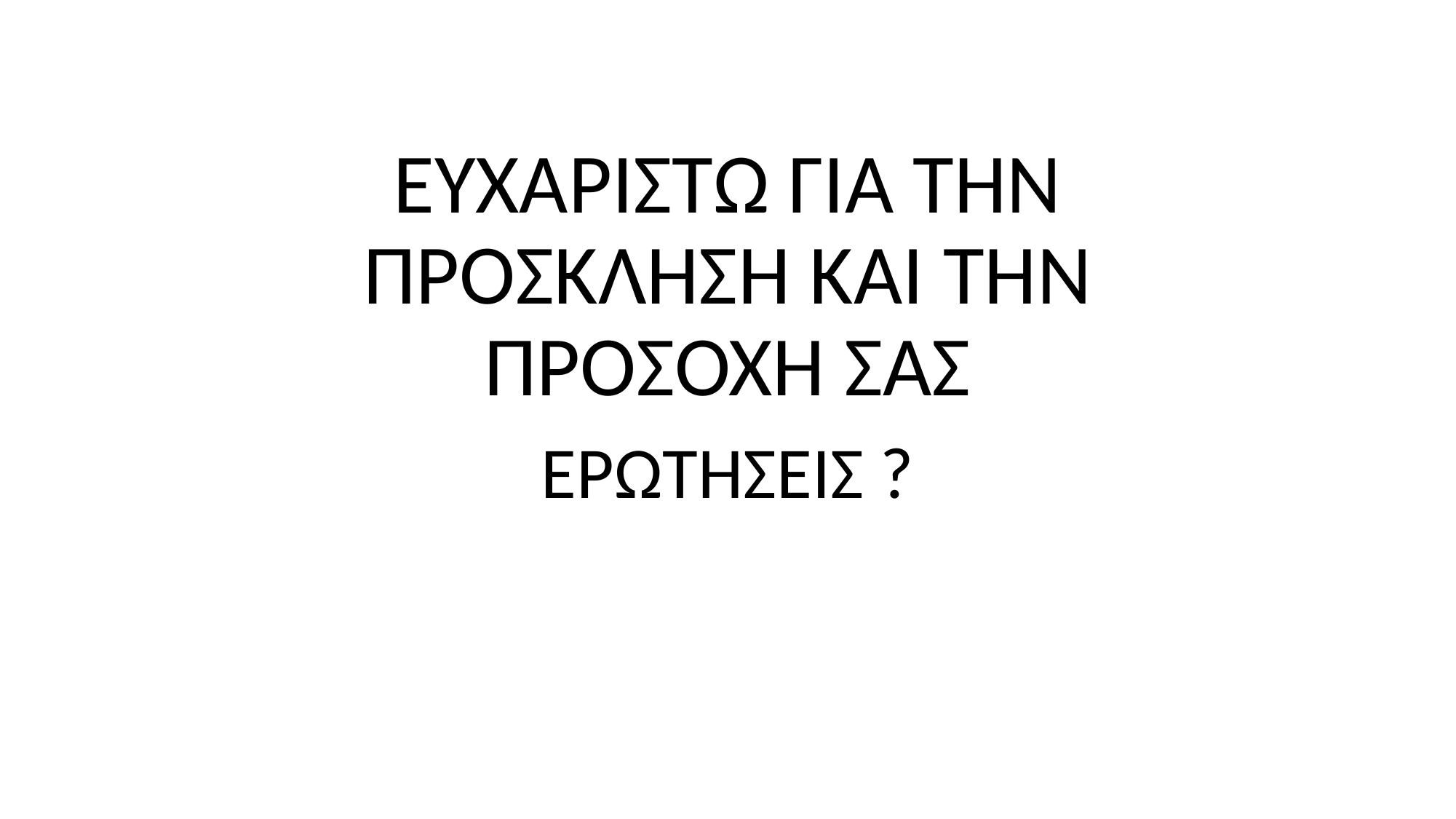

# ΕΥΧΑΡΙΣΤΩ ΓΙΑ ΤΗΝ ΠΡΟΣΚΛΗΣΗ ΚΑΙ ΤΗΝ ΠΡΟΣΟΧΗ ΣΑΣ
ΕΡΩΤΗΣΕΙΣ ?